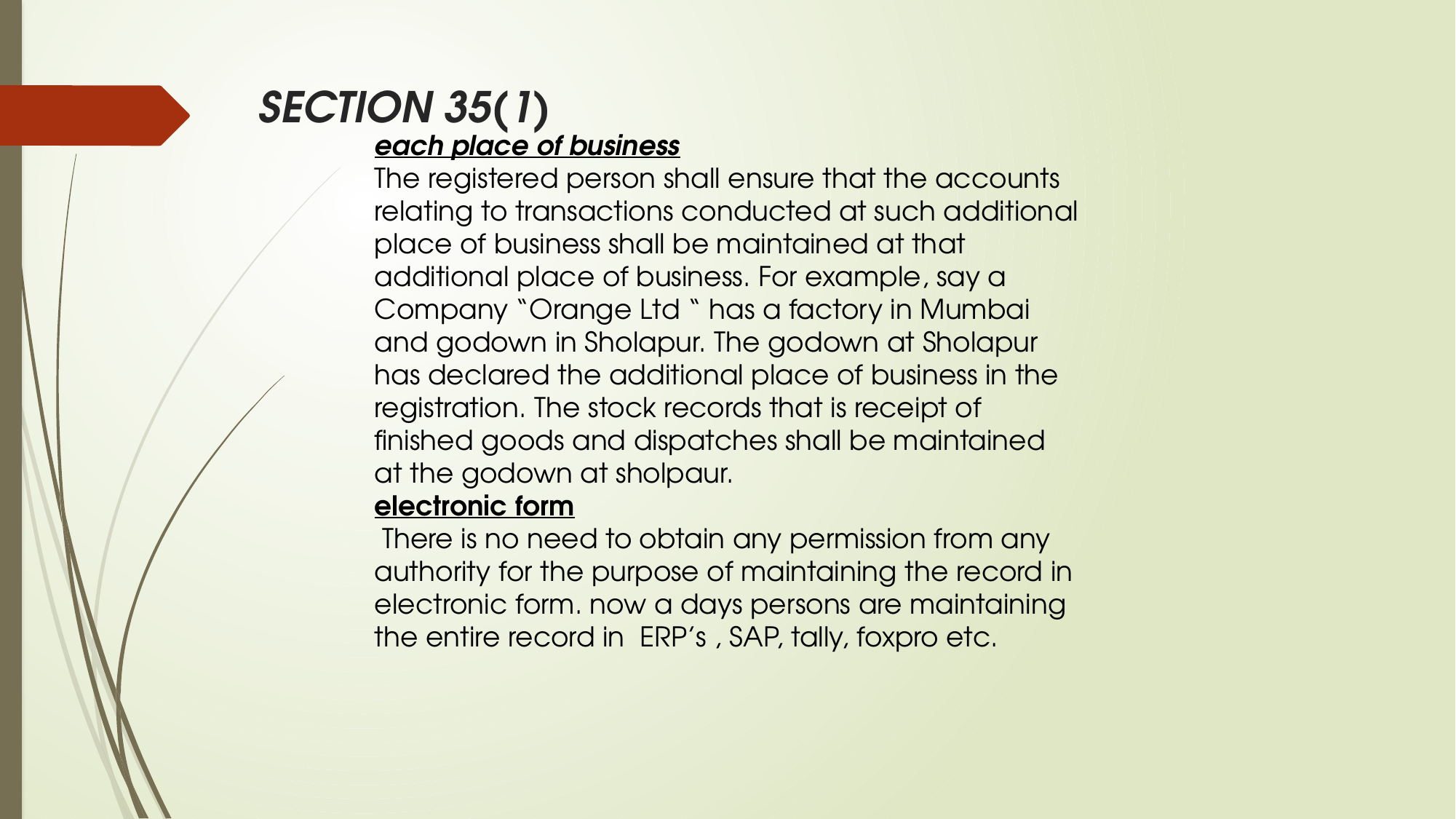

# SECTION 35(1)
each place of business
The registered person shall ensure that the accounts relating to transactions conducted at such additional place of business shall be maintained at that additional place of business. For example, say a Company “Orange Ltd “ has a factory in Mumbai and godown in Sholapur. The godown at Sholapur has declared the additional place of business in the registration. The stock records that is receipt of finished goods and dispatches shall be maintained at the godown at sholpaur.
electronic form
 There is no need to obtain any permission from any authority for the purpose of maintaining the record in electronic form. now a days persons are maintaining the entire record in  ERP’s , SAP, tally, foxpro etc.